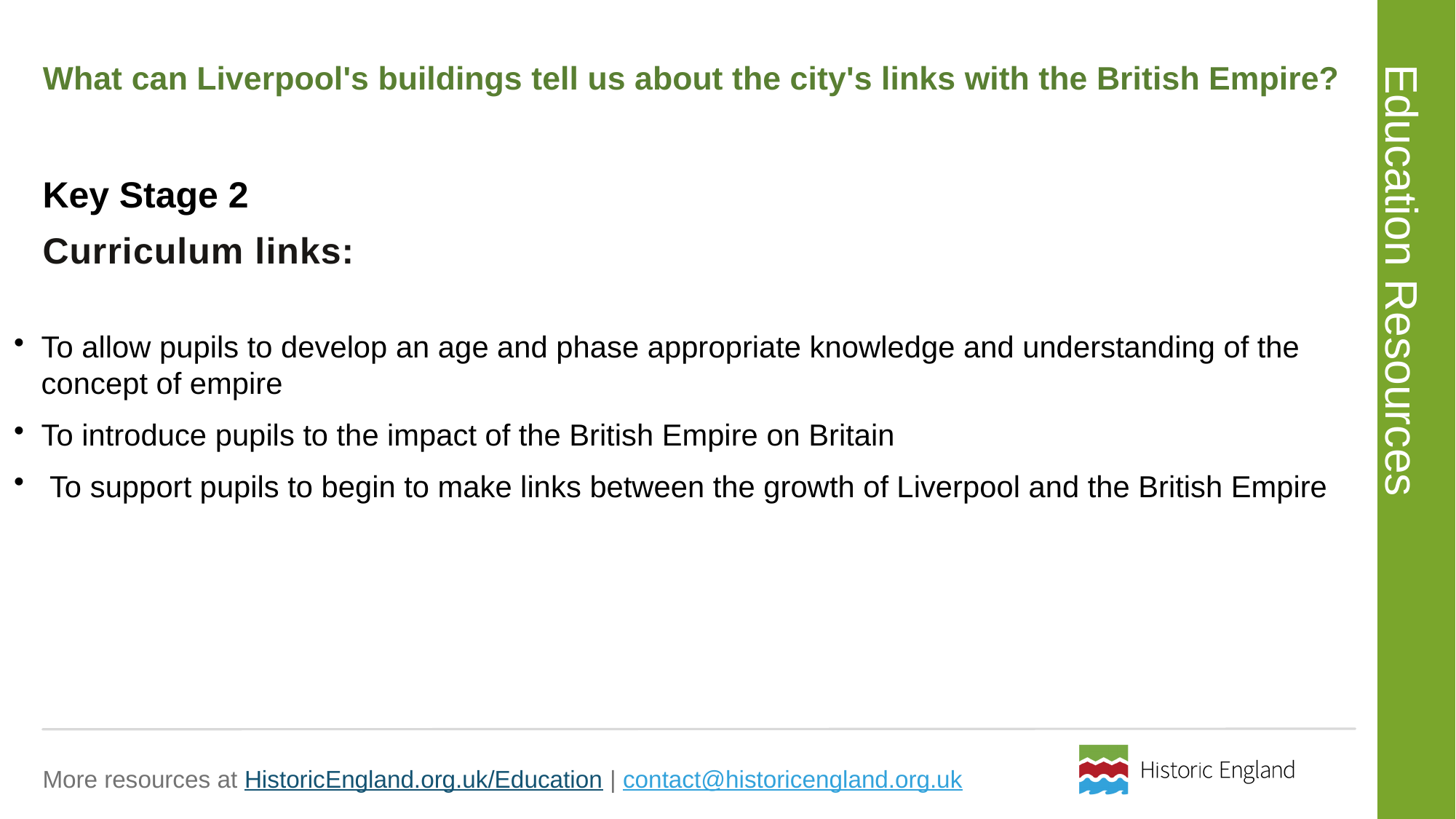

# What can Liverpool's buildings tell us about the city's links with the British Empire?
Key Stage 2
To allow pupils to develop an age and phase appropriate knowledge and understanding of the concept of empire
To introduce pupils to the impact of the British Empire on Britain
 To support pupils to begin to make links between the growth of Liverpool and the British Empire